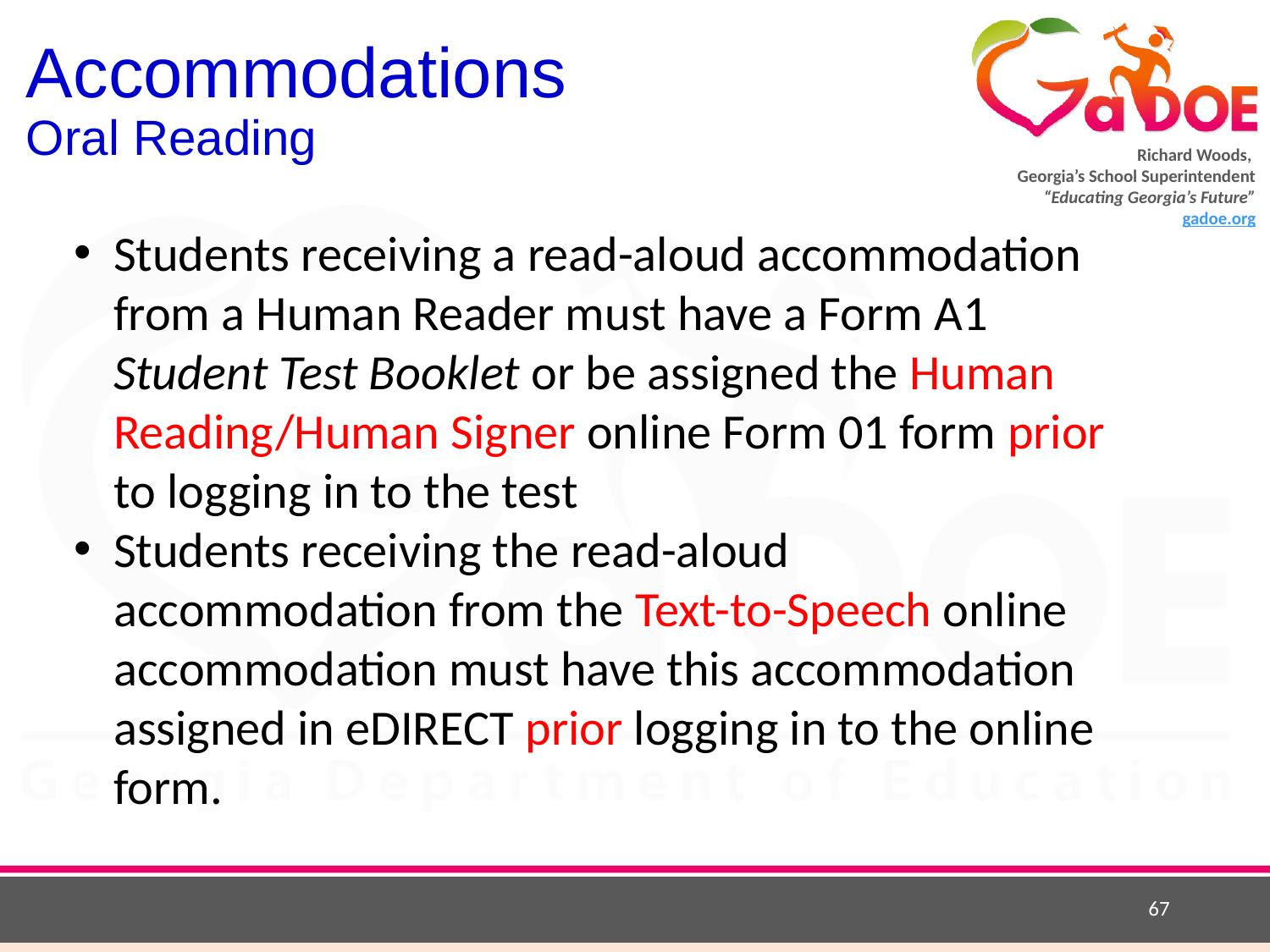

# Accommodations Oral Reading
Students receiving a read-aloud accommodation from a Human Reader must have a Form A1 Student Test Booklet or be assigned the Human Reading/Human Signer online Form 01 form prior to logging in to the test
Students receiving the read-aloud accommodation from the Text-to-Speech online accommodation must have this accommodation assigned in eDIRECT prior logging in to the online form.

67